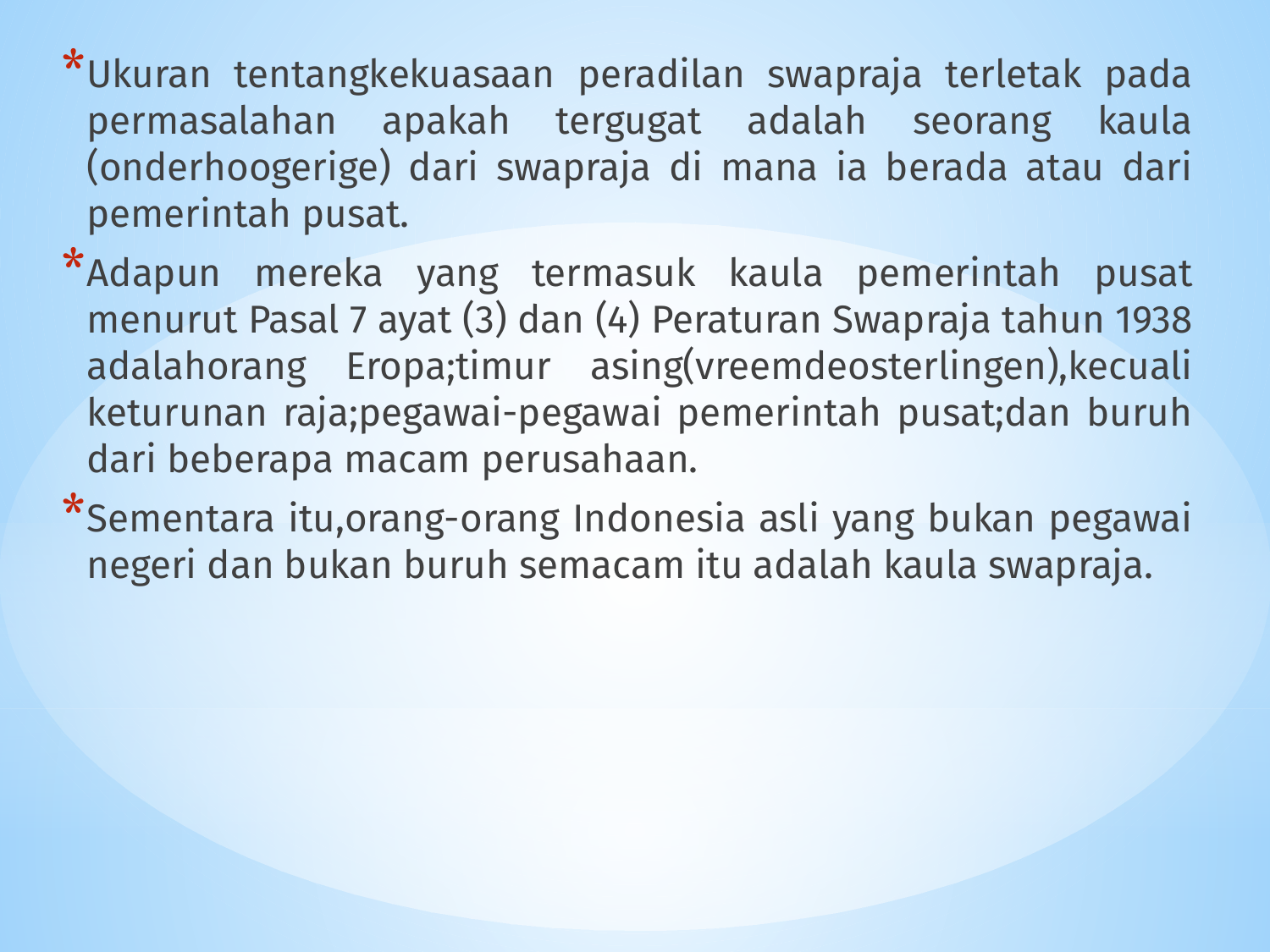

Ukuran tentangkekuasaan peradilan swapraja terletak pada permasalahan apakah tergugat adalah seorang kaula (onderhoogerige) dari swapraja di mana ia berada atau dari pemerintah pusat.
Adapun mereka yang termasuk kaula pemerintah pusat menurut Pasal 7 ayat (3) dan (4) Peraturan Swapraja tahun 1938 adalahorang Eropa;timur asing(vreemdeosterlingen),kecuali keturunan raja;pegawai-pegawai pemerintah pusat;dan buruh dari beberapa macam perusahaan.
Sementara itu,orang-orang Indonesia asli yang bukan pegawai negeri dan bukan buruh semacam itu adalah kaula swapraja.